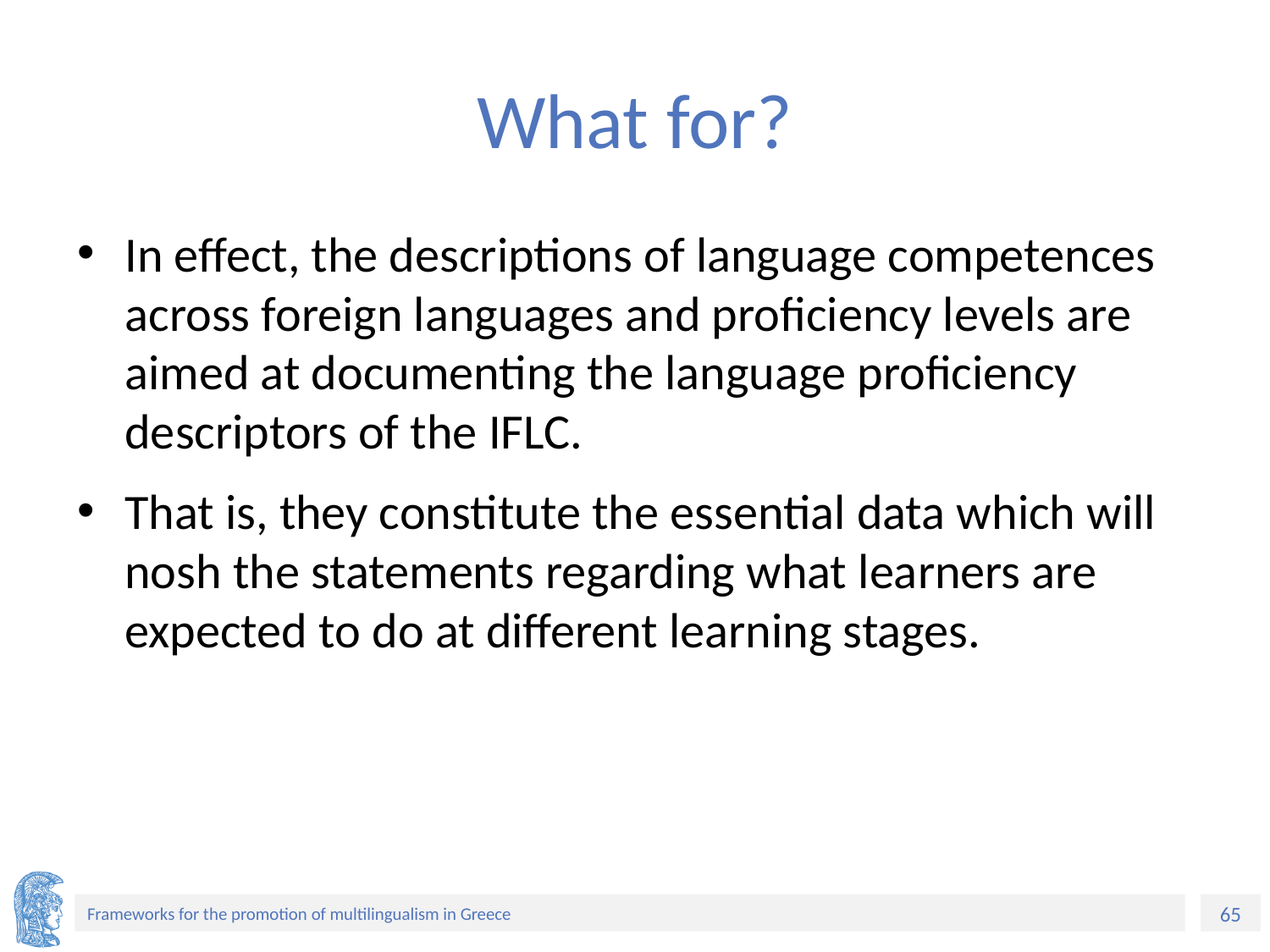

# What for?
In effect, the descriptions of language competences across foreign languages and proficiency levels are aimed at documenting the language proficiency descriptors of the IFLC.
That is, they constitute the essential data which will nosh the statements regarding what learners are expected to do at different learning stages.